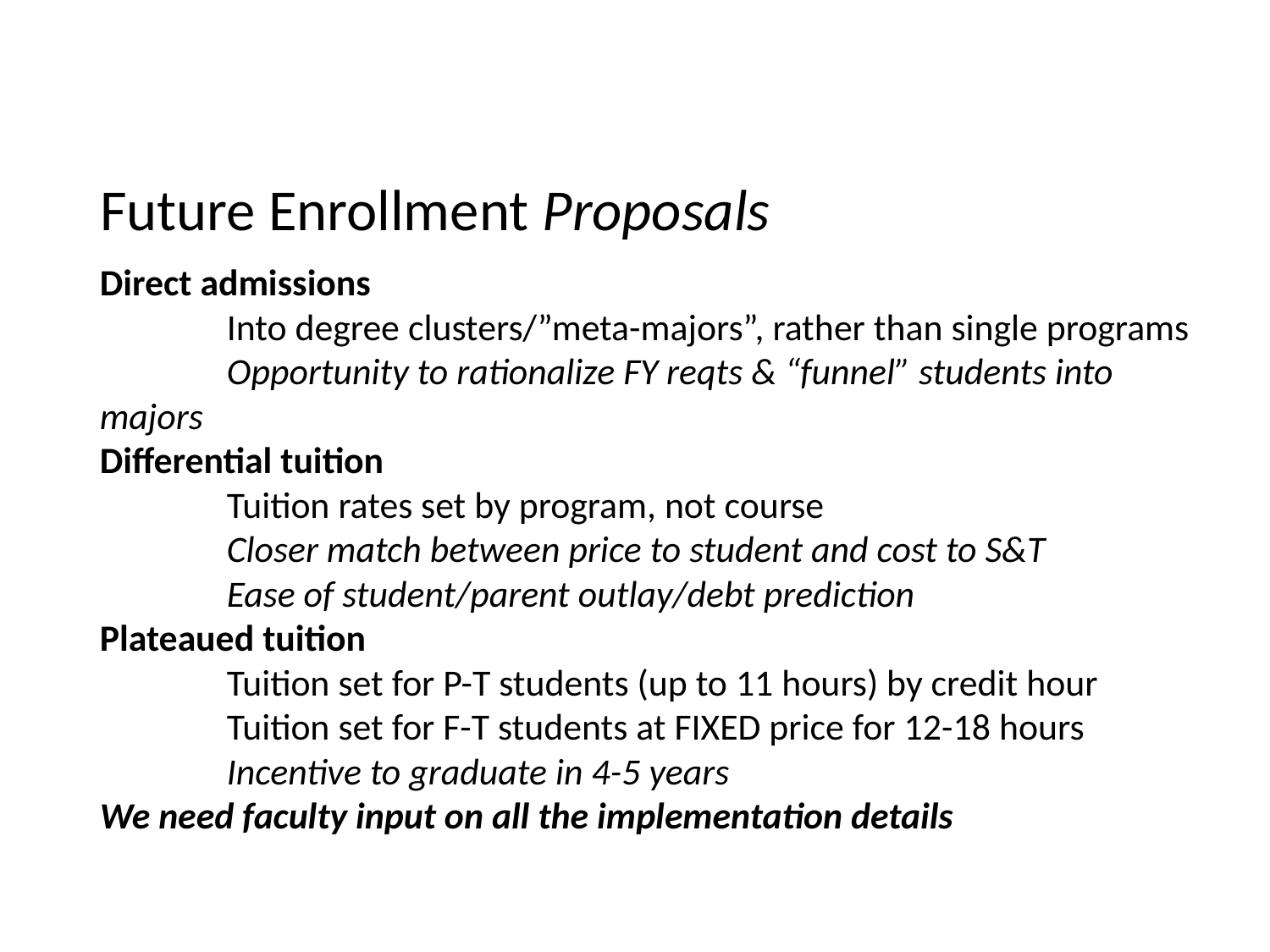

# Future Enrollment Proposals
Direct admissions
	Into degree clusters/”meta-majors”, rather than single programs
	Opportunity to rationalize FY reqts & “funnel” students into majors
Differential tuition
	Tuition rates set by program, not course
	Closer match between price to student and cost to S&T
	Ease of student/parent outlay/debt prediction
Plateaued tuition
	Tuition set for P-T students (up to 11 hours) by credit hour
	Tuition set for F-T students at FIXED price for 12-18 hours
	Incentive to graduate in 4-5 years
We need faculty input on all the implementation details